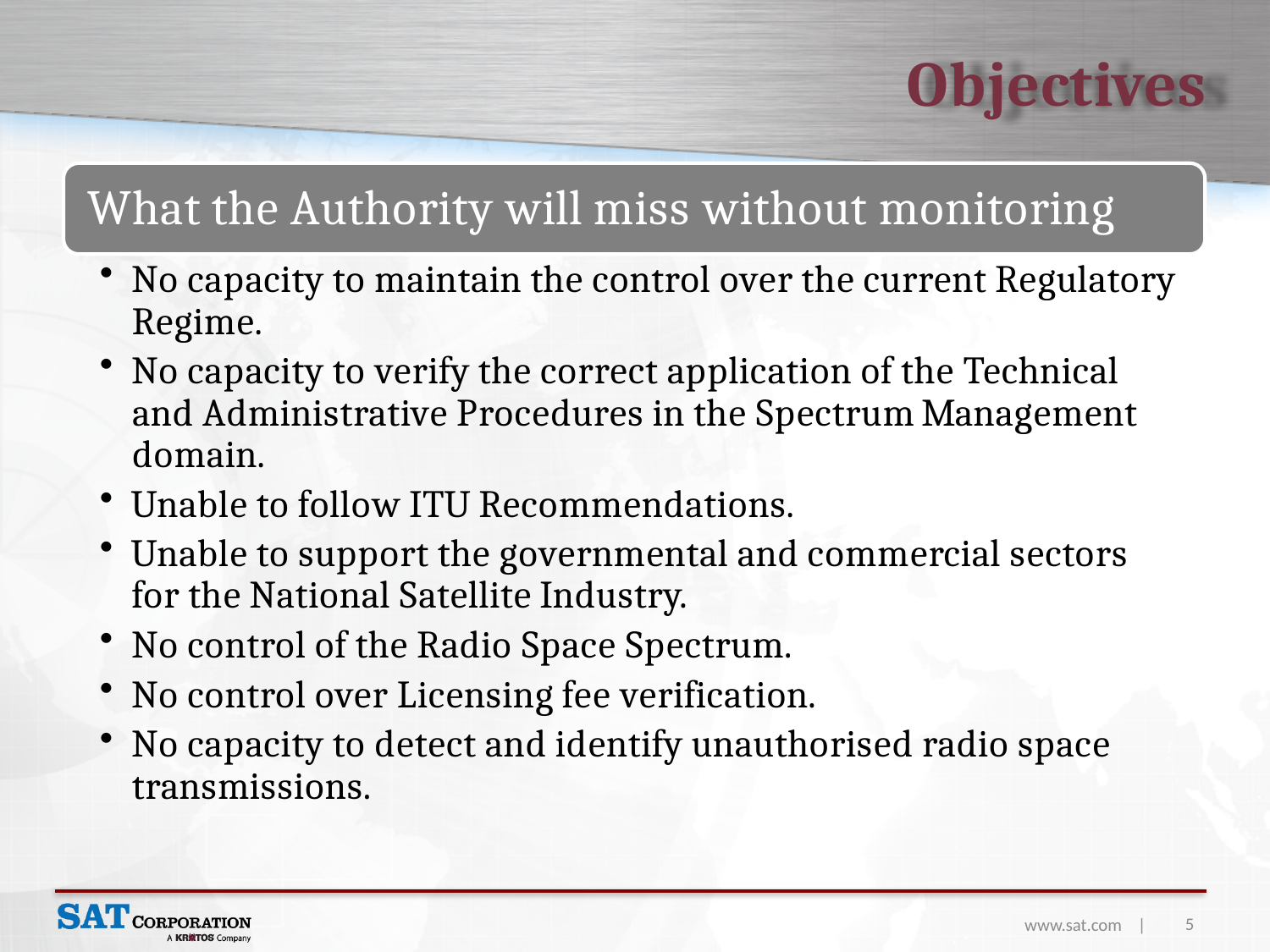

# Objectives
What the Authority will miss without monitoring
No capacity to maintain the control over the current Regulatory Regime.
No capacity to verify the correct application of the Technical and Administrative Procedures in the Spectrum Management domain.
Unable to follow ITU Recommendations.
Unable to support the governmental and commercial sectors for the National Satellite Industry.
No control of the Radio Space Spectrum.
No control over Licensing fee verification.
No capacity to detect and identify unauthorised radio space transmissions.